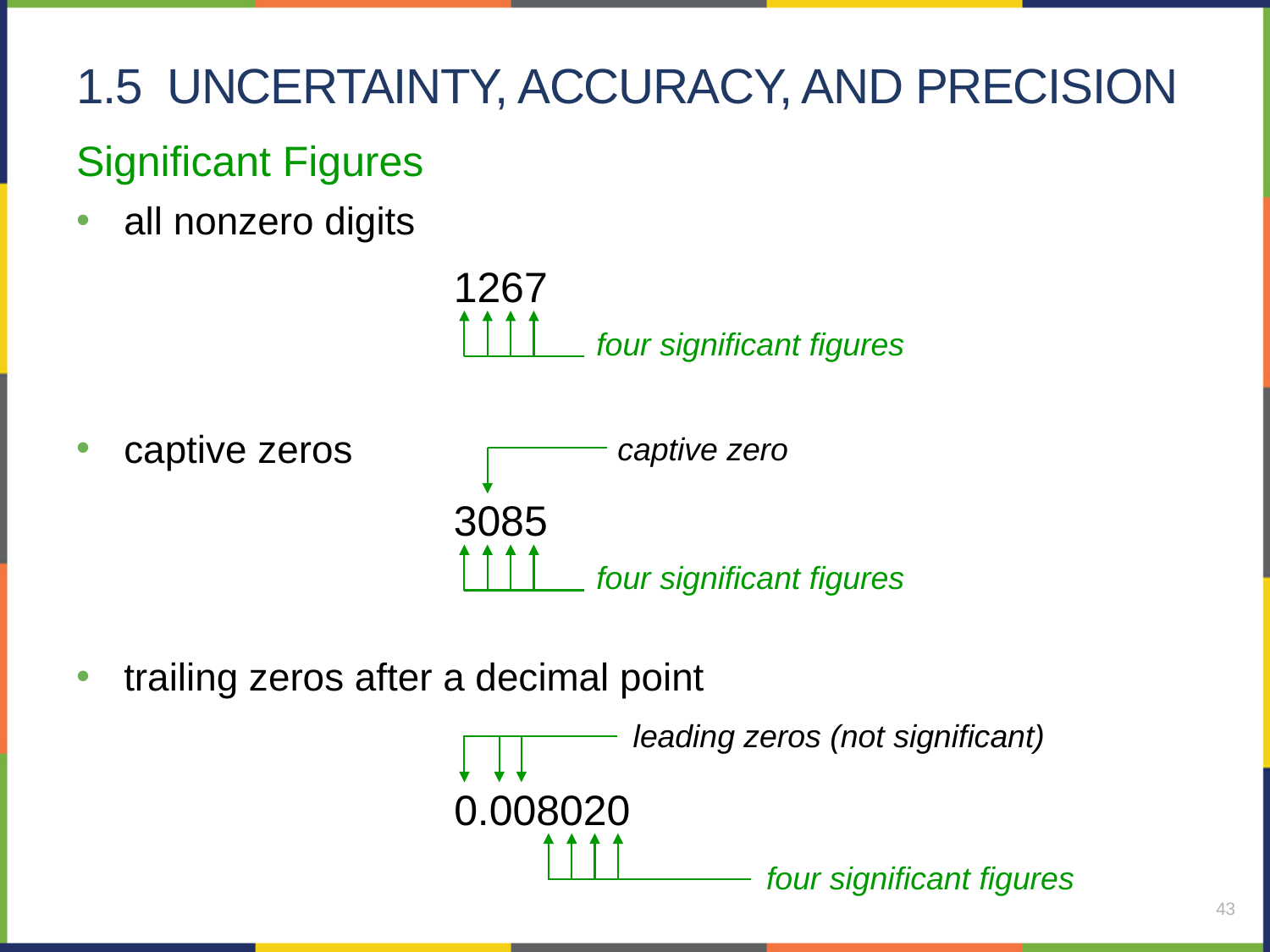

# 1.5  uncertainty, accuracy, and precision
Significant Figures
all nonzero digits

captive zeros

trailing zeros after a decimal point

1267
four significant figures
captive zero
3085
four significant figures
leading zeros (not significant)
0.008020
four significant figures
43